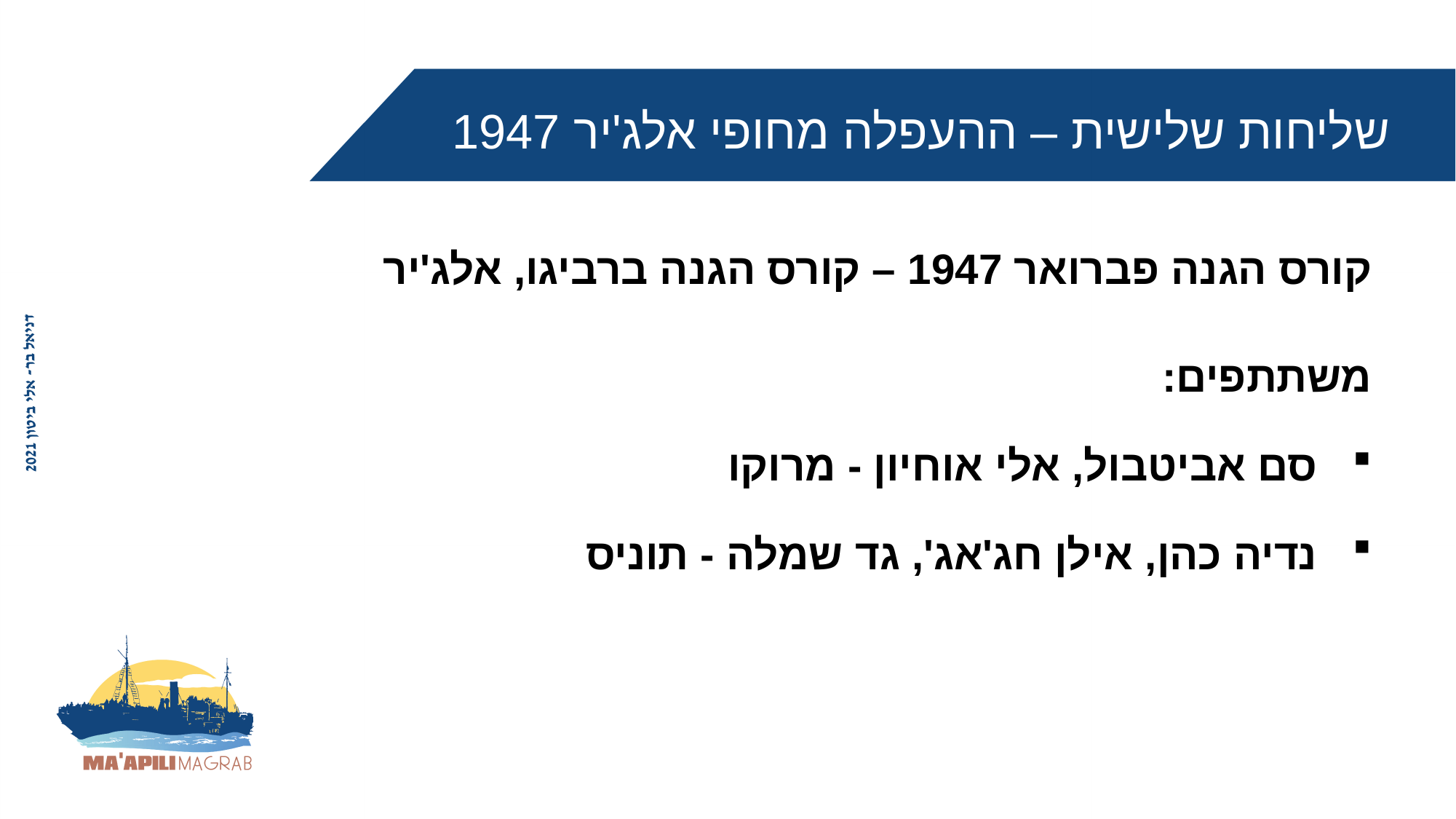

1947 שליחות שלישית – ההעפלה מחופי אלג'יר
קורס הגנה פברואר 1947 – קורס הגנה ברביגו, אלג'יר
משתתפים:
סם אביטבול, אלי אוחיון - מרוקו
נדיה כהן, אילן חג'אג', גד שמלה - תוניס